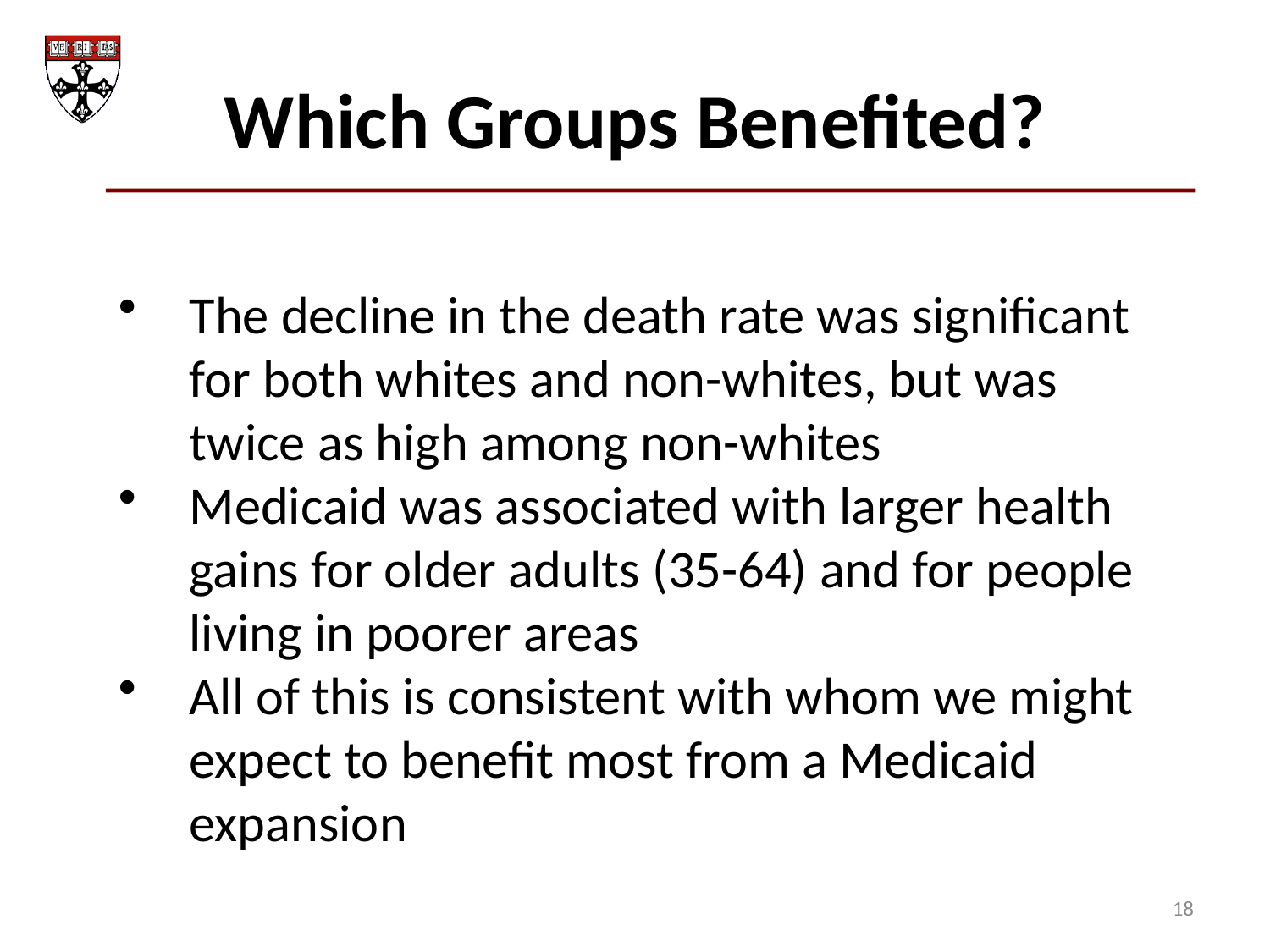

Which Groups Benefited?

The decline in the death rate was significant for both whites and non-whites, but was twice as high among non-whites
Medicaid was associated with larger health gains for older adults (35-64) and for people living in poorer areas
All of this is consistent with whom we might expect to benefit most from a Medicaid expansion
18